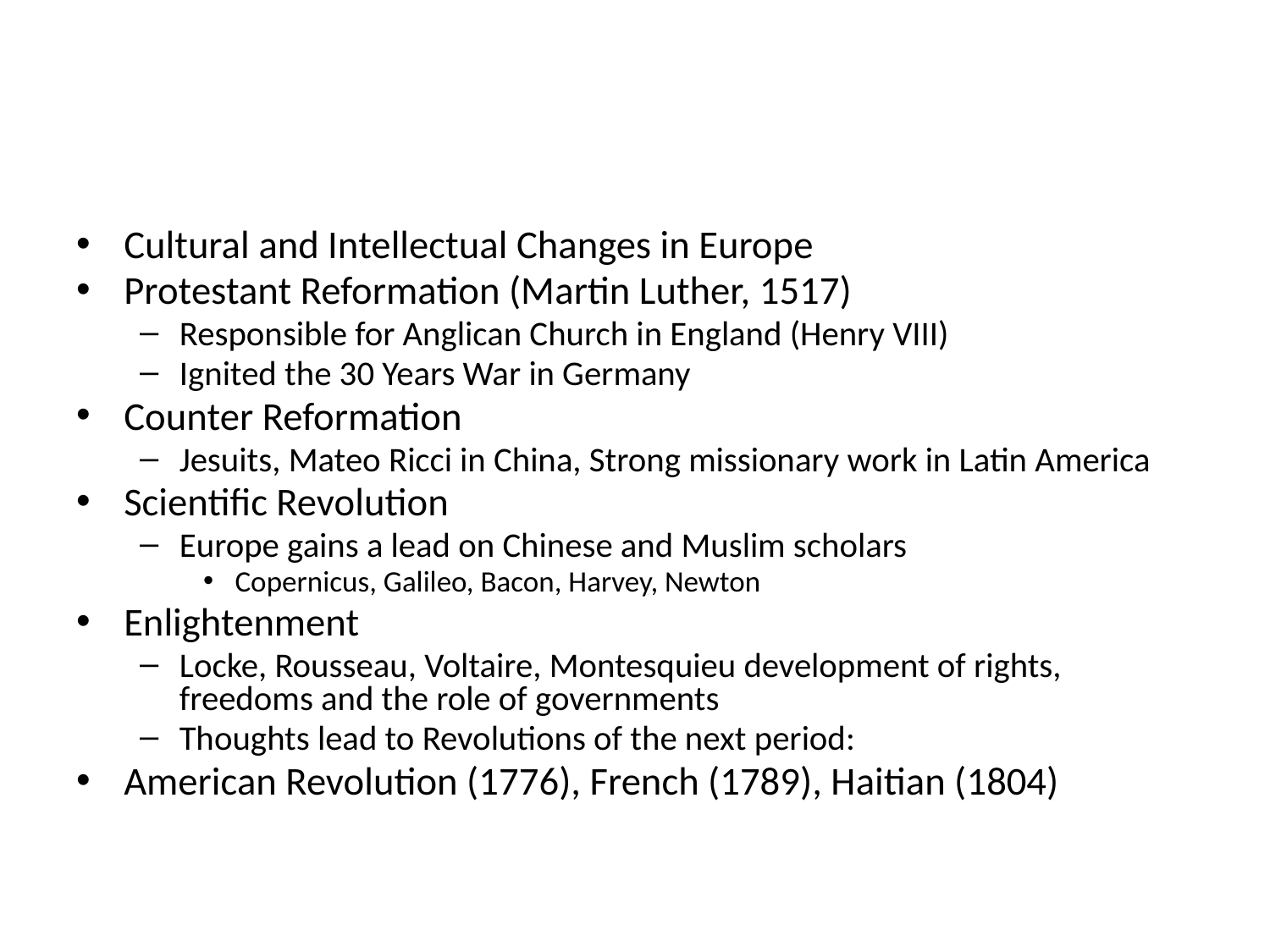

#
Cultural and Intellectual Changes in Europe
Protestant Reformation (Martin Luther, 1517)
Responsible for Anglican Church in England (Henry VIII)
Ignited the 30 Years War in Germany
Counter Reformation
Jesuits, Mateo Ricci in China, Strong missionary work in Latin America
Scientific Revolution
Europe gains a lead on Chinese and Muslim scholars
Copernicus, Galileo, Bacon, Harvey, Newton
Enlightenment
Locke, Rousseau, Voltaire, Montesquieu development of rights, freedoms and the role of governments
Thoughts lead to Revolutions of the next period:
American Revolution (1776), French (1789), Haitian (1804)